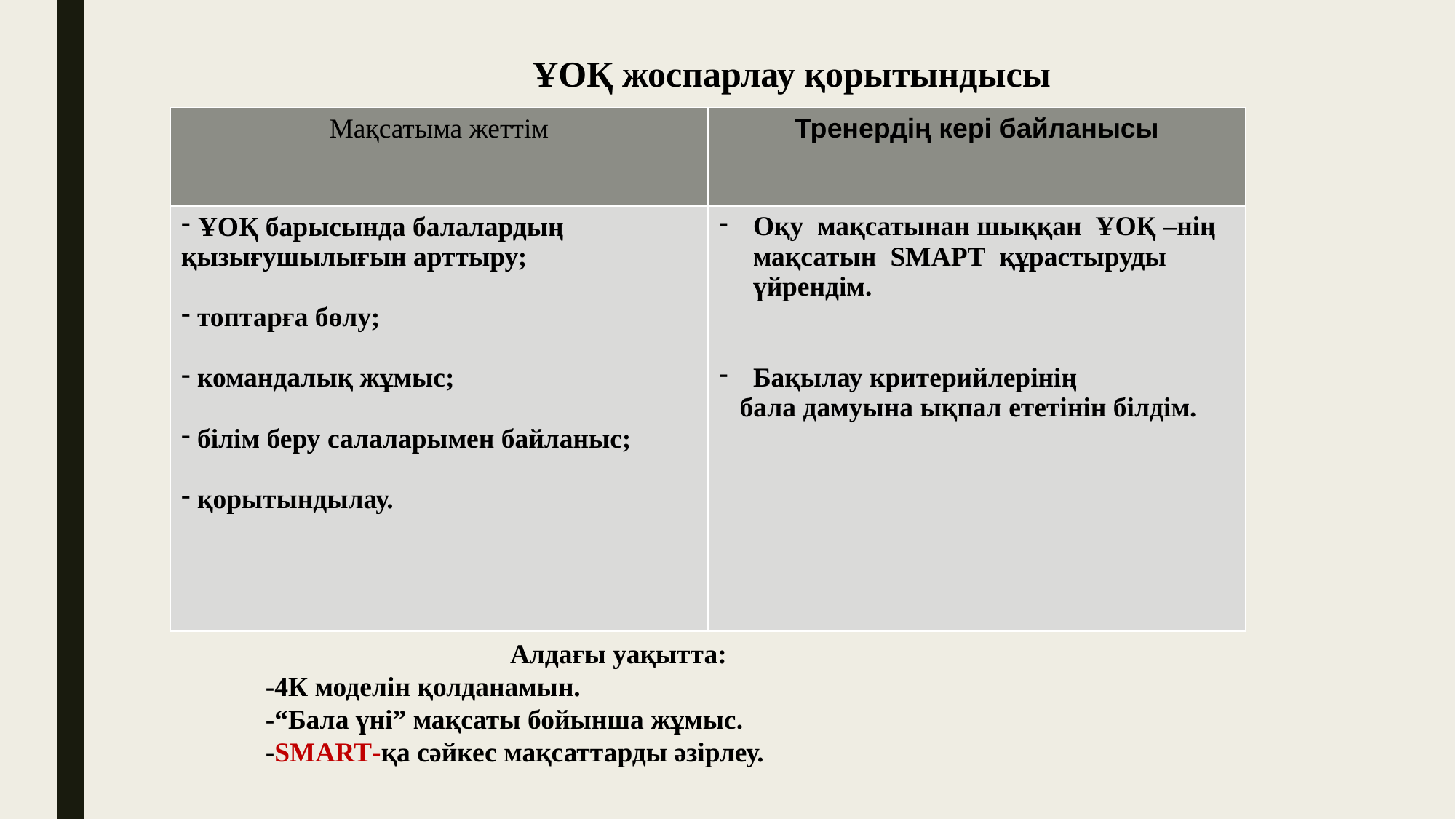

ҰОҚ жоспарлау қорытындысы
| Мақсатыма жеттім | Тренердің кері байланысы |
| --- | --- |
| ҰОҚ барысында балалардың қызығушылығын арттыру; топтарға бөлу; командалық жұмыс; білім беру салаларымен байланыс; қорытындылау. | Оқу мақсатынан шыққан ҰОҚ –нің мақсатын SMAPT құрастыруды үйрендім. Бақылау критерийлерінің бала дамуына ықпал ететінін білдім. |
Алдағы уақытта:
-4К моделін қолданамын.
-“Бала үні” мақсаты бойынша жұмыс.
-SMART-қа сәйкес мақсаттарды әзірлеу.